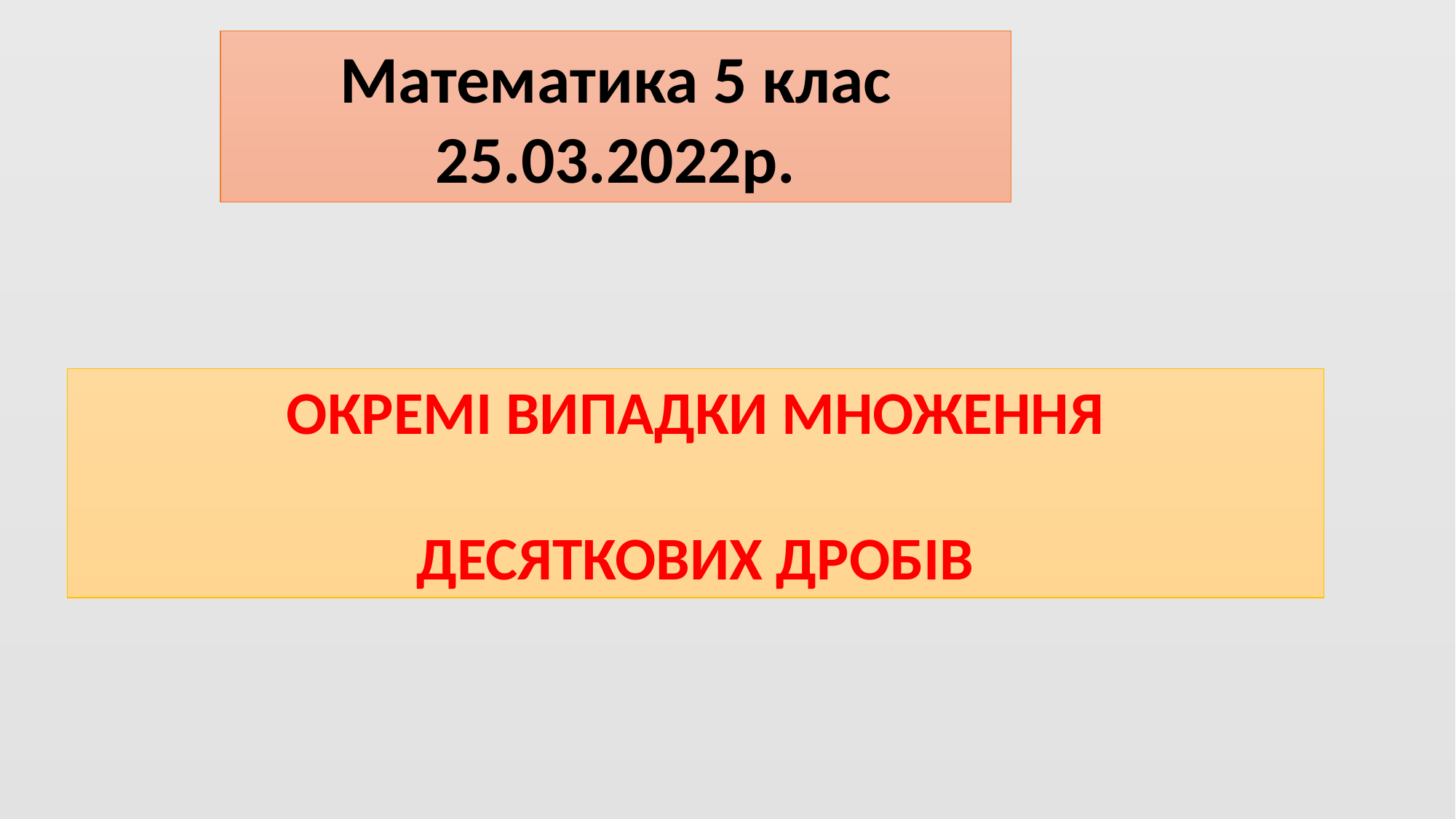

Математика 5 клас 25.03.2022р.
Окремі випадки множення

ДЕСЯТКОВИХ ДРОБІВ